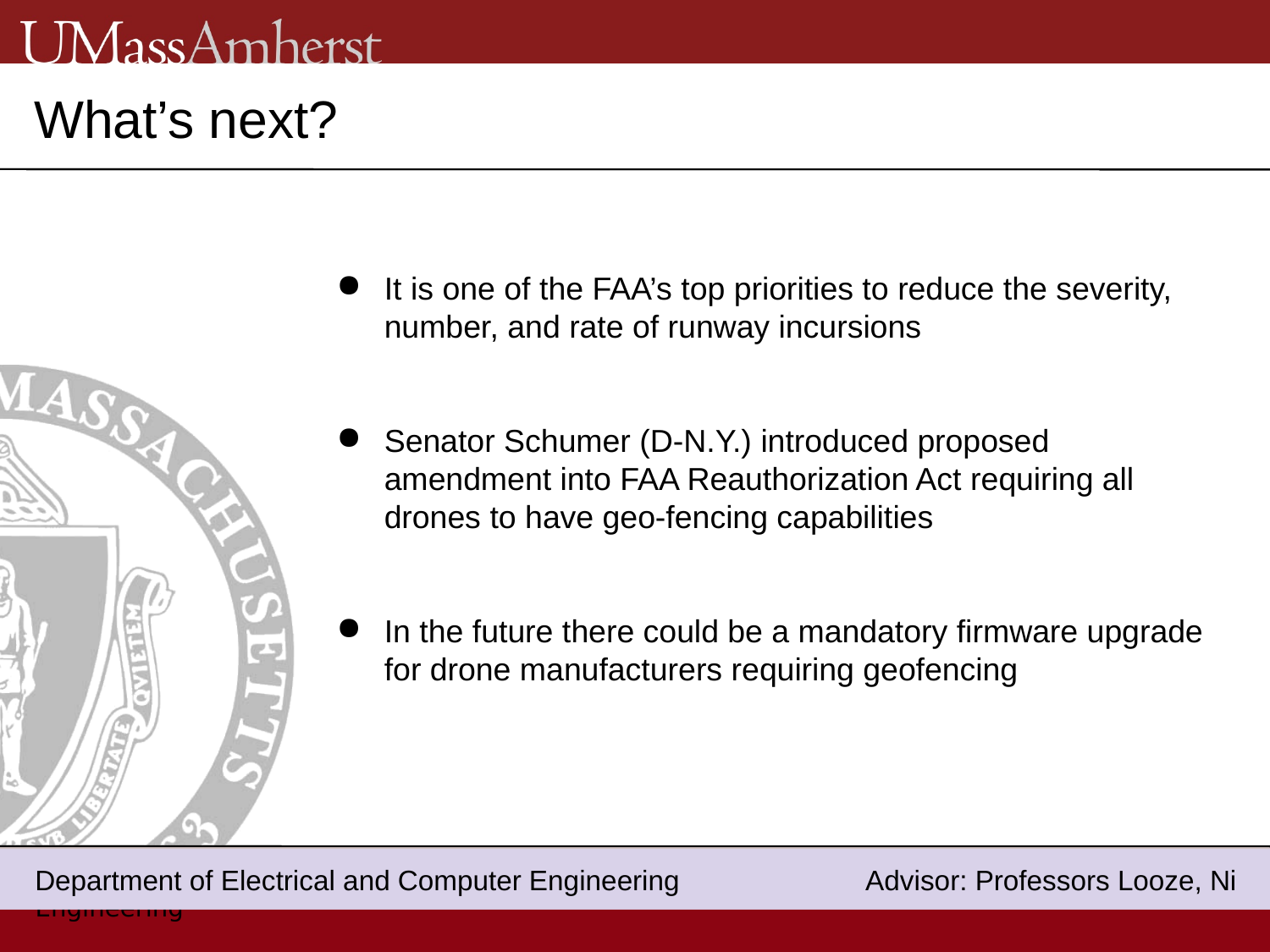

What’s next?
It is one of the FAA’s top priorities to reduce the severity, number, and rate of runway incursions

Senator Schumer (D-N.Y.) introduced proposed amendment into FAA Reauthorization Act requiring all drones to have geo-fencing capabilities

In the future there could be a mandatory firmware upgrade for drone manufacturers requiring geofencing

   Department of Electrical and Computer Engineering                               Advisor: Professor Looze

   Department of Electrical and Computer Engineering                        Advisor: Professors Looze, Ni